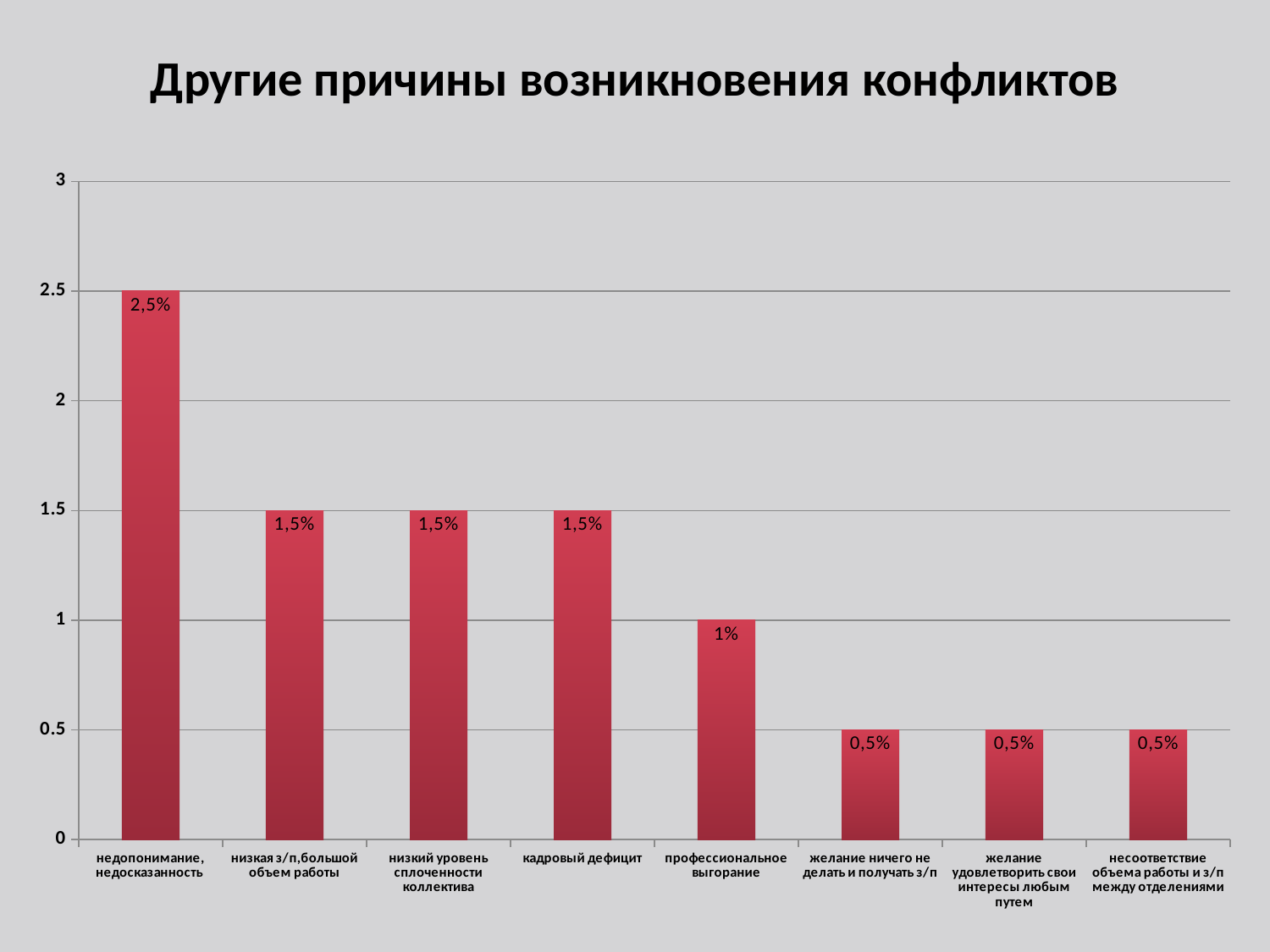

# Другие причины возникновения конфликтов

### Chart

| Category | Ряд 1 | Столбец1 | Столбец2 |
|---|---|---|---|
| недопонимание, недосказанность  | 2.5 | None | None |
| низкая з/п,большой объем работы | 1.5 | None | None |
| низкий уровень сплоченности коллектива | 1.5 | None | None |
| кадровый дефицит | 1.5 | None | None |
| профессиональное выгорание | 1.0 | None | None |
| желание ничего не делать и получать з/п | 0.5 | None | None |
| желание удовлетворить свои интересы любым путем | 0.5 | None | None |
| несоответствие объема работы и з/п между отделениями | 0.5 | None | None |